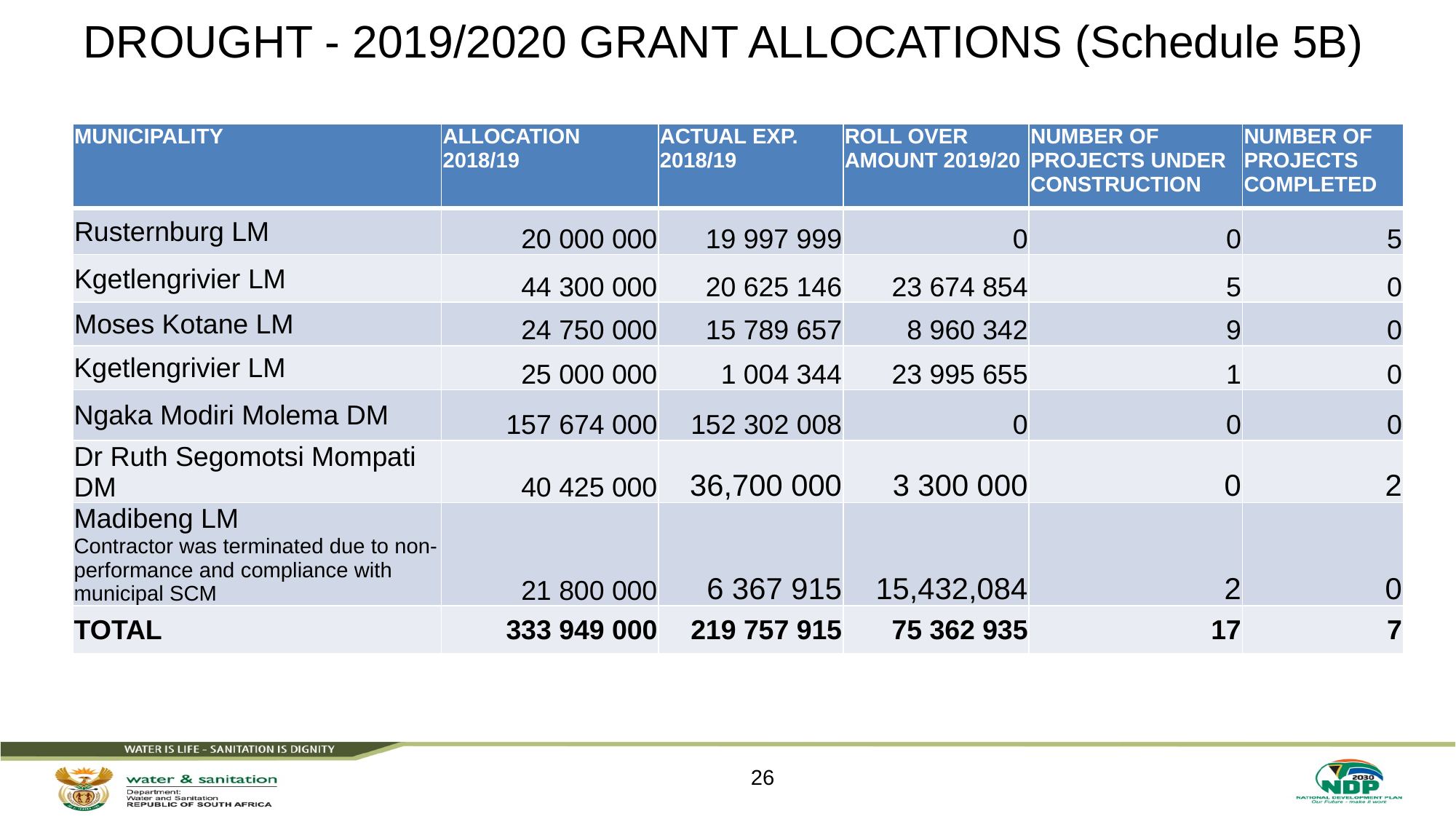

# DROUGHT - 2019/2020 GRANT ALLOCATIONS (Schedule 5B)
| MUNICIPALITY | ALLOCATION 2018/19 | ACTUAL EXP. 2018/19 | ROLL OVER AMOUNT 2019/20 | NUMBER OF PROJECTS UNDER CONSTRUCTION | NUMBER OF PROJECTS COMPLETED |
| --- | --- | --- | --- | --- | --- |
| Rusternburg LM | 20 000 000 | 19 997 999 | 0 | 0 | 5 |
| Kgetlengrivier LM | 44 300 000 | 20 625 146 | 23 674 854 | 5 | 0 |
| Moses Kotane LM | 24 750 000 | 15 789 657 | 8 960 342 | 9 | 0 |
| Kgetlengrivier LM | 25 000 000 | 1 004 344 | 23 995 655 | 1 | 0 |
| Ngaka Modiri Molema DM | 157 674 000 | 152 302 008 | 0 | 0 | 0 |
| Dr Ruth Segomotsi Mompati DM | 40 425 000 | 36,700 000 | 3 300 000 | 0 | 2 |
| Madibeng LM Contractor was terminated due to non- performance and compliance with municipal SCM | 21 800 000 | 6 367 915 | 15,432,084 | 2 | 0 |
| TOTAL | 333 949 000 | 219 757 915 | 75 362 935 | 17 | 7 |
26